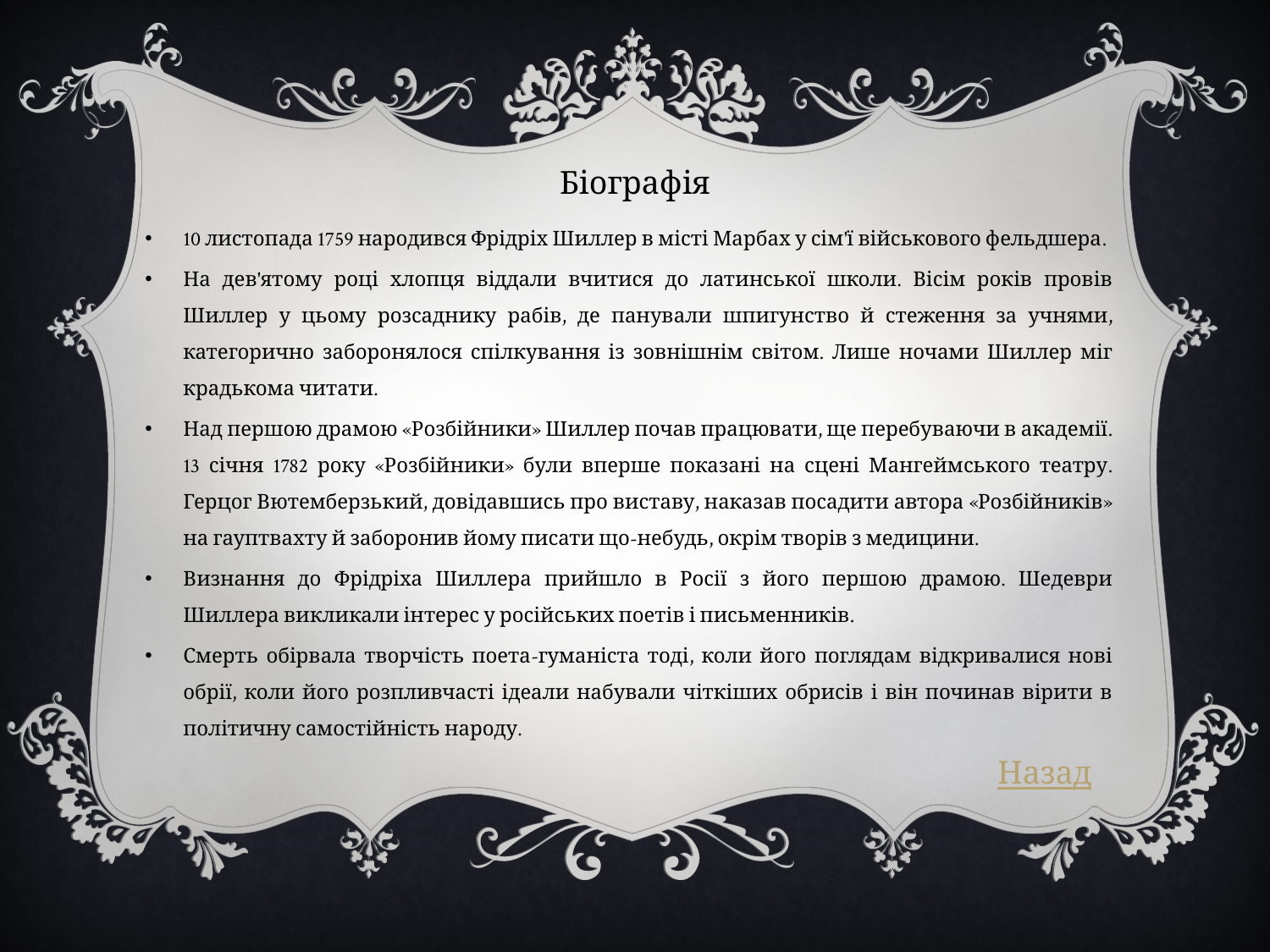

Біографія
10 листопада 1759 народився Фрідріх Шиллер в місті Марбах у сім'ї військового фельдшера.
На дев'ятому році хлопця віддали вчитися до латинської школи. Вісім років провів Шиллер у цьому розсаднику рабів, де панували шпигунство й стеження за учнями, категорично заборонялося спілкування із зовнішнім світом. Лише ночами Шиллер міг крадькома читати.
Над першою драмою «Розбійники» Шиллер почав працювати, ще перебуваючи в академії. 13 січня 1782 року «Розбійники» були вперше показані на сцені Мангеймського театру. Герцог Вютемберзький, довідавшись про виставу, наказав посадити автора «Розбійників» на гауптвахту й заборонив йому писати що-небудь, окрім творів з медицини.
Визнання до Фрідріха Шиллера прийшло в Росії з його першою драмою. Шедеври Шиллера викликали інтерес у російських поетів і письменників.
Смерть обірвала творчість поета-гуманіста тоді, коли його поглядам відкривалися нові обрії, коли його розпливчасті ідеали набували чіткіших обрисів і він починав вірити в політичну самостійність народу.
Назад